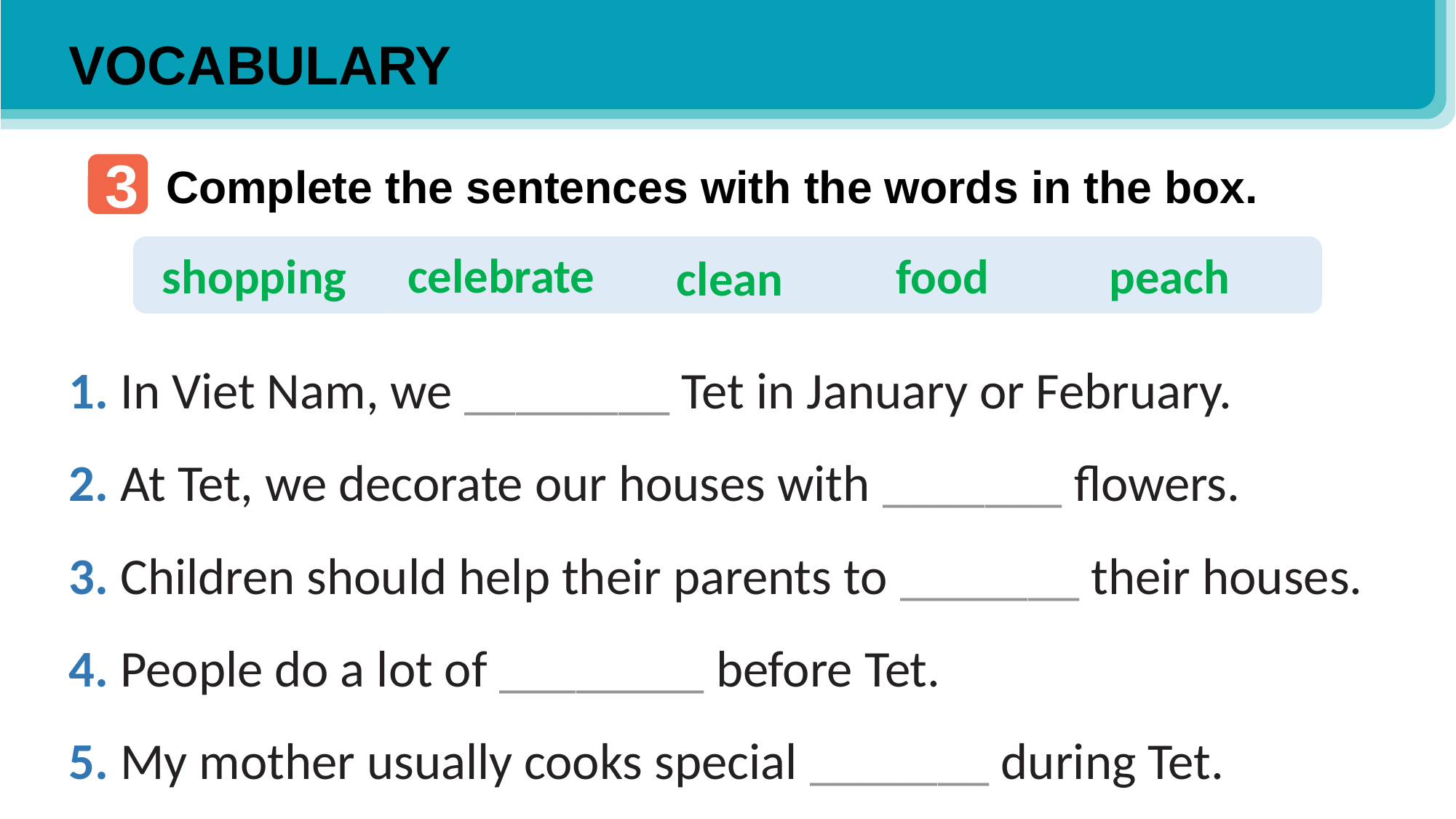

VOCABULARY
3
Complete the sentences with the words in the box.

celebrate
food
shopping
peach
clean
1. In Viet Nam, we ________ Tet in January or February.
2. At Tet, we decorate our houses with _______ flowers.
3. Children should help their parents to _______ their houses.
4. People do a lot of ________ before Tet.
5. My mother usually cooks special _______ during Tet.